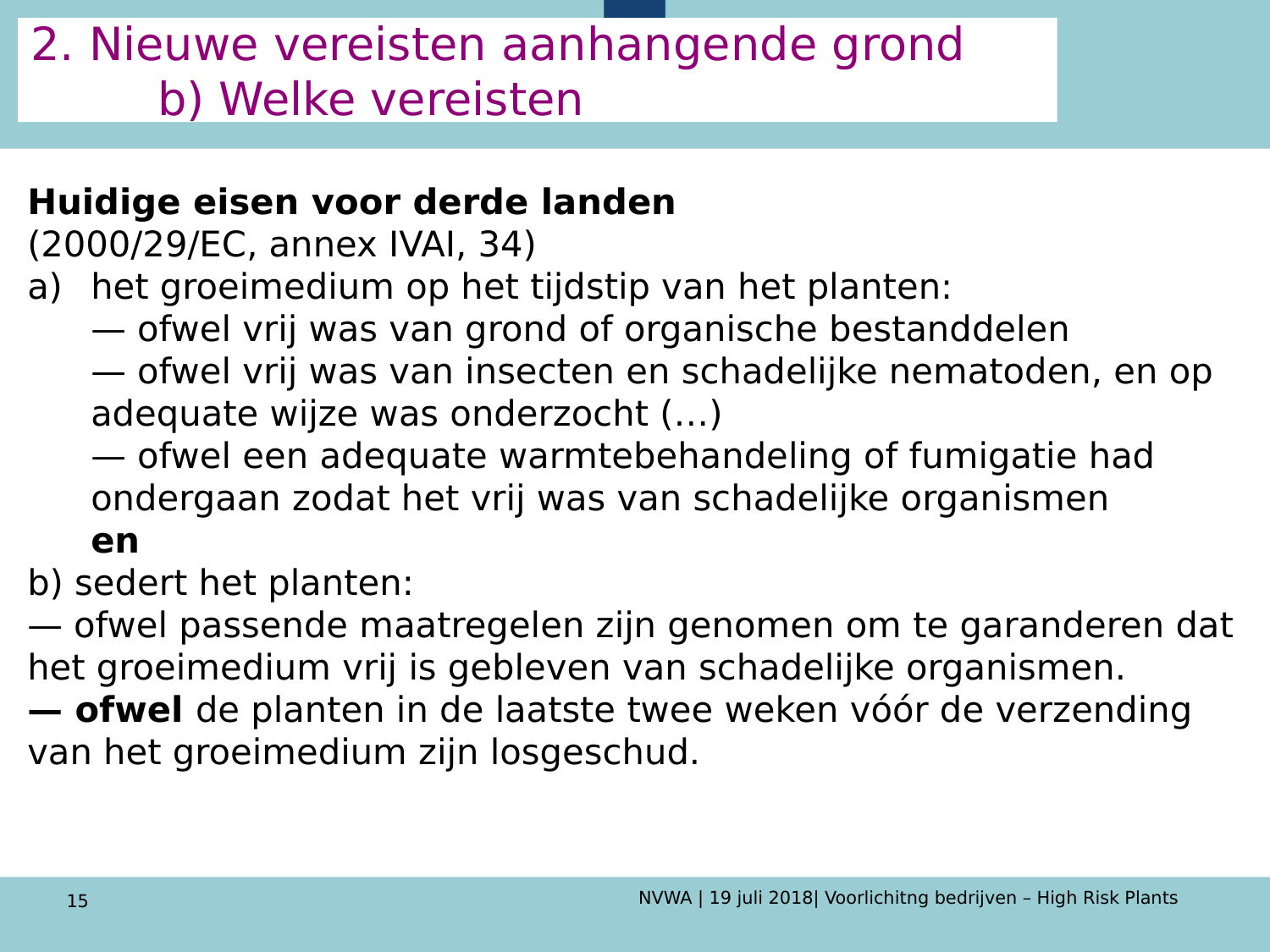

# 2. Nieuwe vereisten aanhangende grond b) Welke vereisten
Huidige eisen voor derde landen
(2000/29/EC, annex IVAI, 34)
het groeimedium op het tijdstip van het planten:
— ofwel vrij was van grond of organische bestanddelen
— ofwel vrij was van insecten en schadelijke nematoden, en op adequate wijze was onderzocht (…)
— ofwel een adequate warmtebehandeling of fumigatie had ondergaan zodat het vrij was van schadelijke organismen
en
b) sedert het planten:
— ofwel passende maatregelen zijn genomen om te garanderen dat het groeimedium vrij is gebleven van schadelijke organismen.
— ofwel de planten in de laatste twee weken vóór de verzending van het groeimedium zijn losgeschud.
15
NVWA | 19 juli 2018| Voorlichitng bedrijven – High Risk Plants